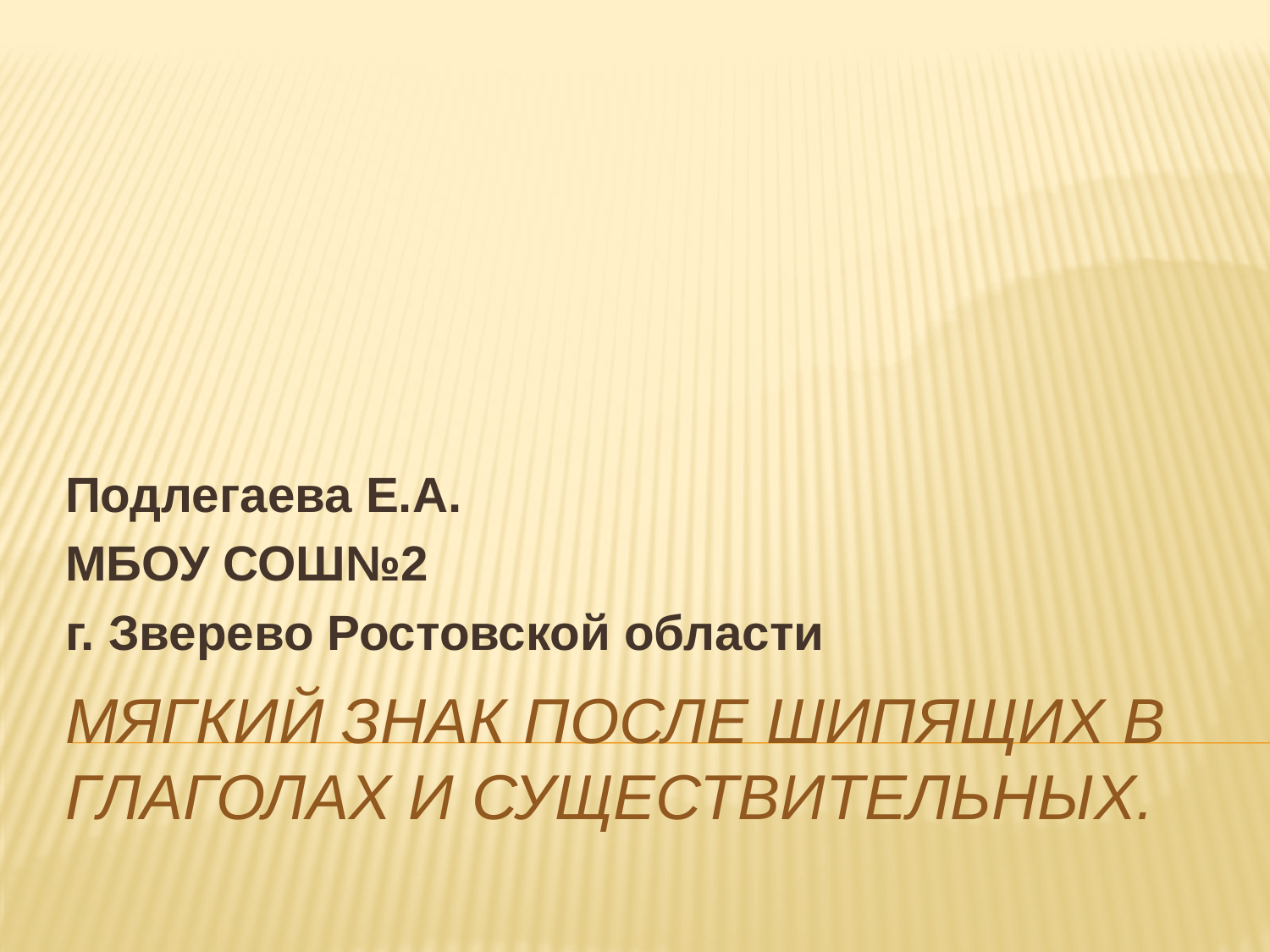

Подлегаева Е.А.
МБОУ СОШ№2
г. Зверево Ростовской области
# Мягкий знак после шипящих в глаголах и существительных.